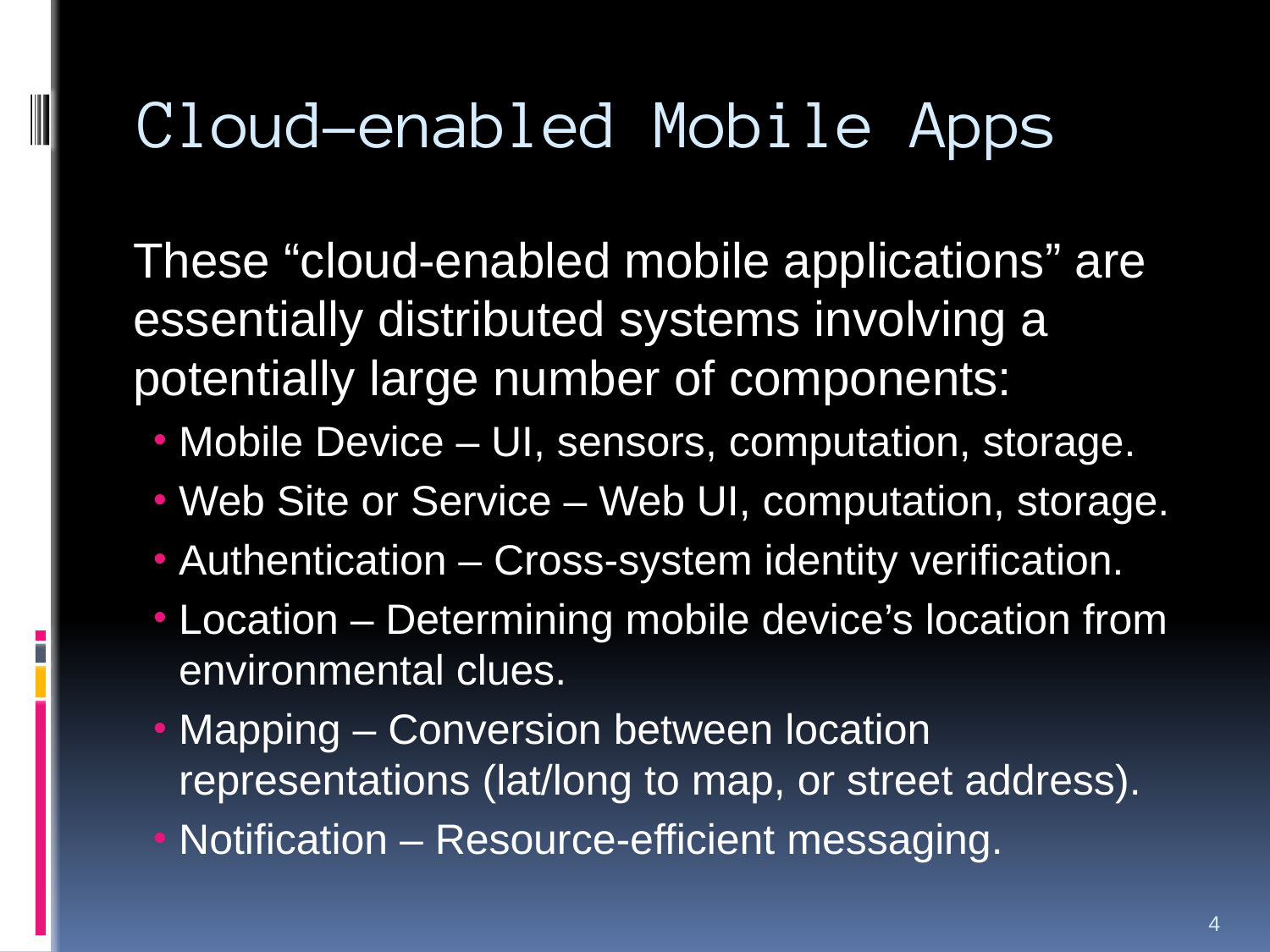

# Cloud-enabled Mobile Apps
These “cloud-enabled mobile applications” are essentially distributed systems involving a potentially large number of components:
Mobile Device – UI, sensors, computation, storage.
Web Site or Service – Web UI, computation, storage.
Authentication – Cross-system identity verification.
Location – Determining mobile device’s location from environmental clues.
Mapping – Conversion between location representations (lat/long to map, or street address).
Notification – Resource-efficient messaging.

4